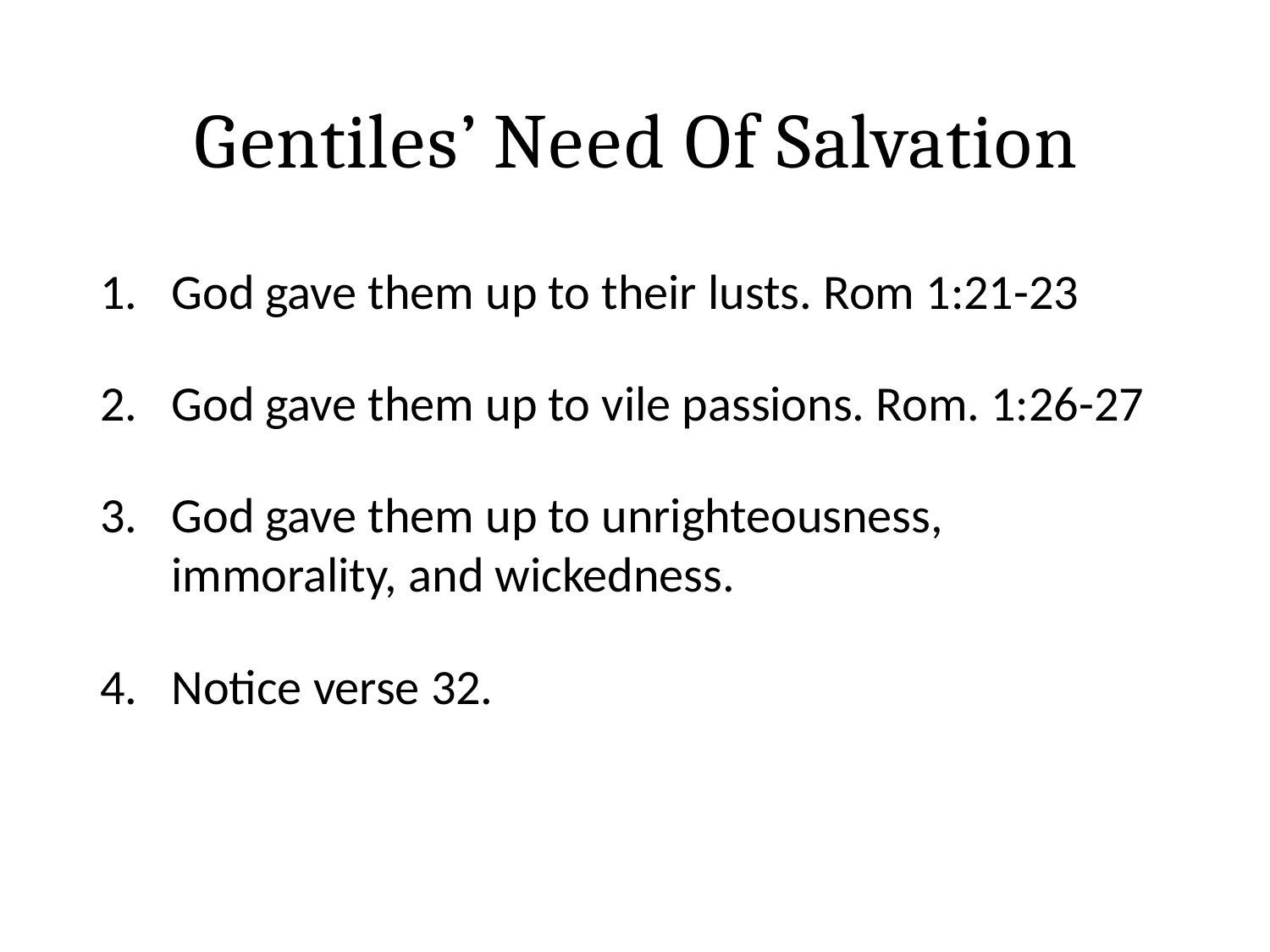

# Gentiles’ Need Of Salvation
God gave them up to their lusts. Rom 1:21-23
God gave them up to vile passions. Rom. 1:26-27
God gave them up to unrighteousness, immorality, and wickedness.
Notice verse 32.